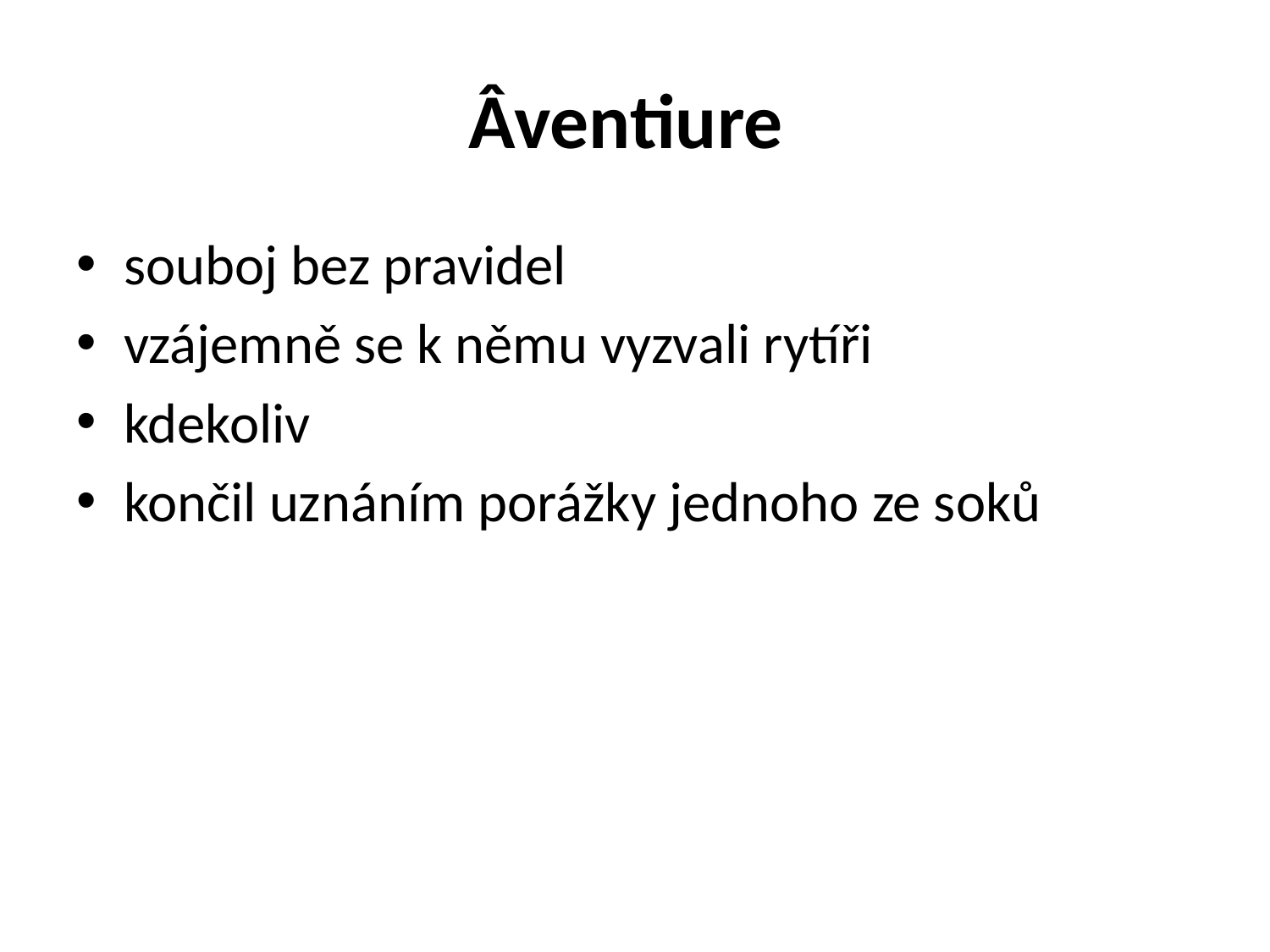

# Âventiure
souboj bez pravidel
vzájemně se k němu vyzvali rytíři
kdekoliv
končil uznáním porážky jednoho ze soků